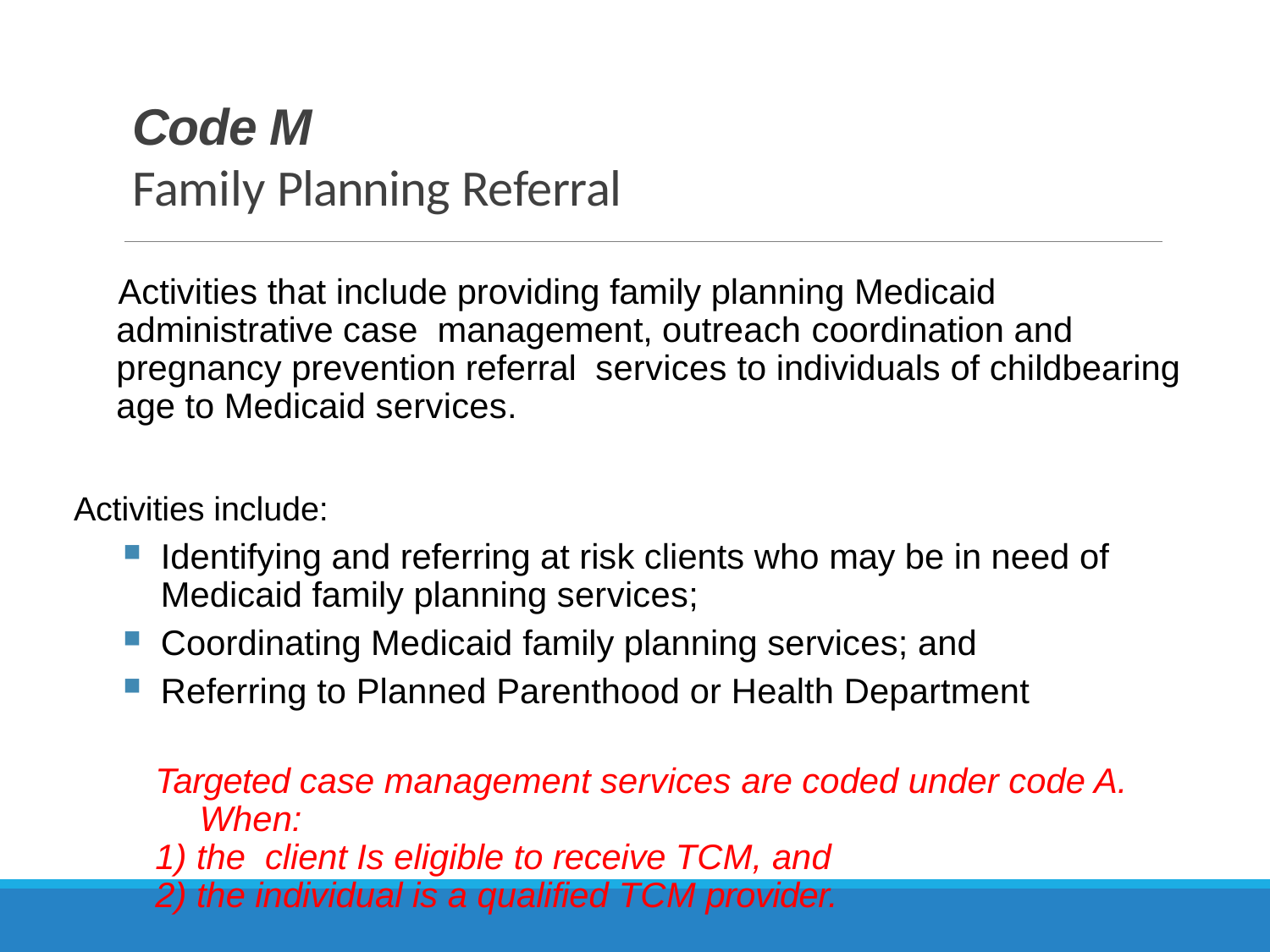

# Code M Family Planning Referral
Activities that include providing family planning Medicaid administrative case  management, outreach coordination and pregnancy prevention referral  services to individuals of childbearing age to Medicaid services.

Activities include:
Identifying and referring at risk clients who may be in need of Medicaid family planning services;
Coordinating Medicaid family planning services; and
Referring to Planned Parenthood or Health Department

Targeted case management services are coded under code A. When:
1) the  client Is eligible to receive TCM, and
2) the individual is a qualified TCM provider.